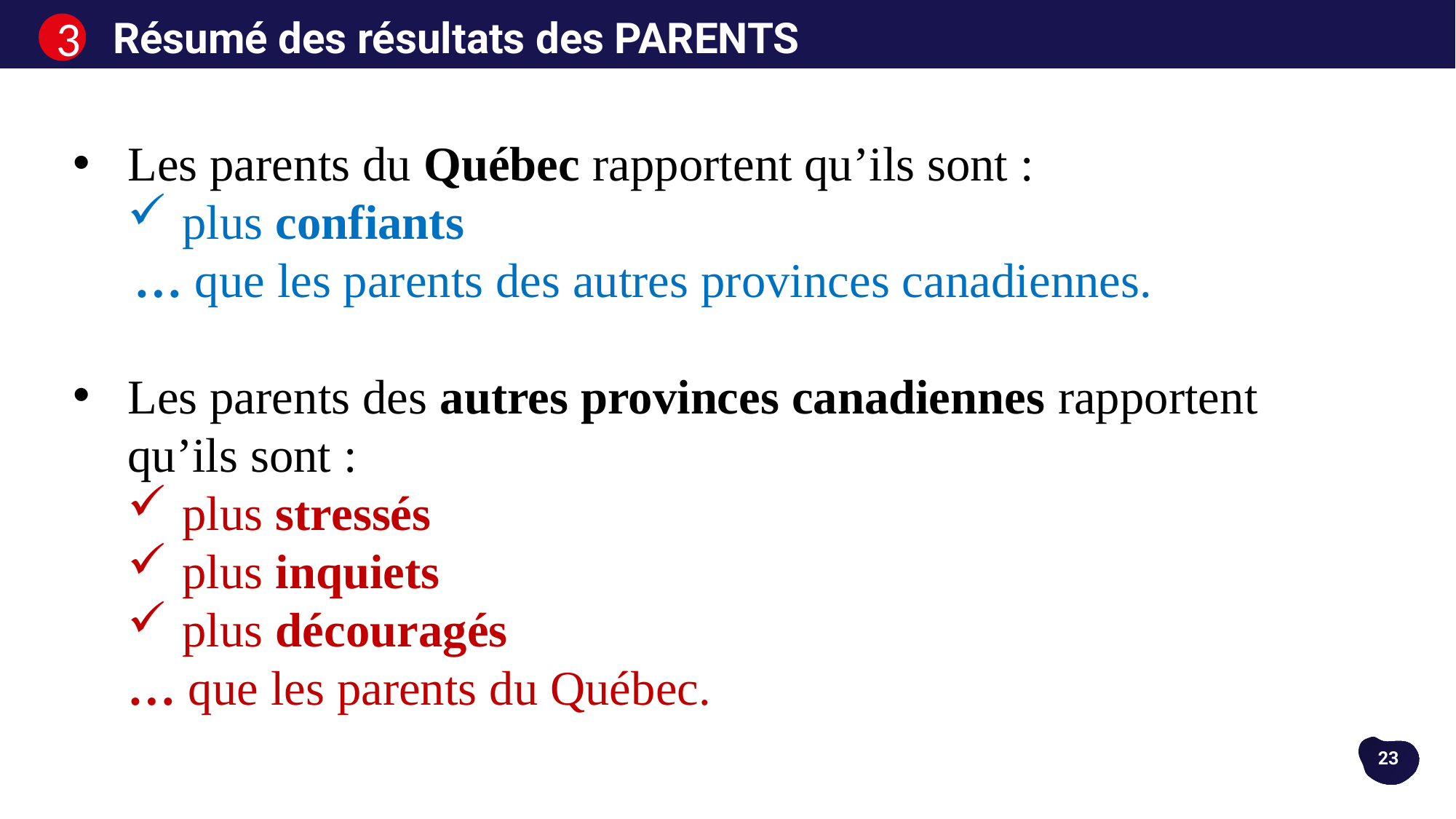

Résumé des résultats des PARENTS
3
Les parents du Québec rapportent qu’ils sont :
plus confiants
     … que les parents des autres provinces canadiennes.

Les parents des autres provinces canadiennes rapportent qu’ils sont :
plus stressés
plus inquiets
plus découragés
… que les parents du Québec.